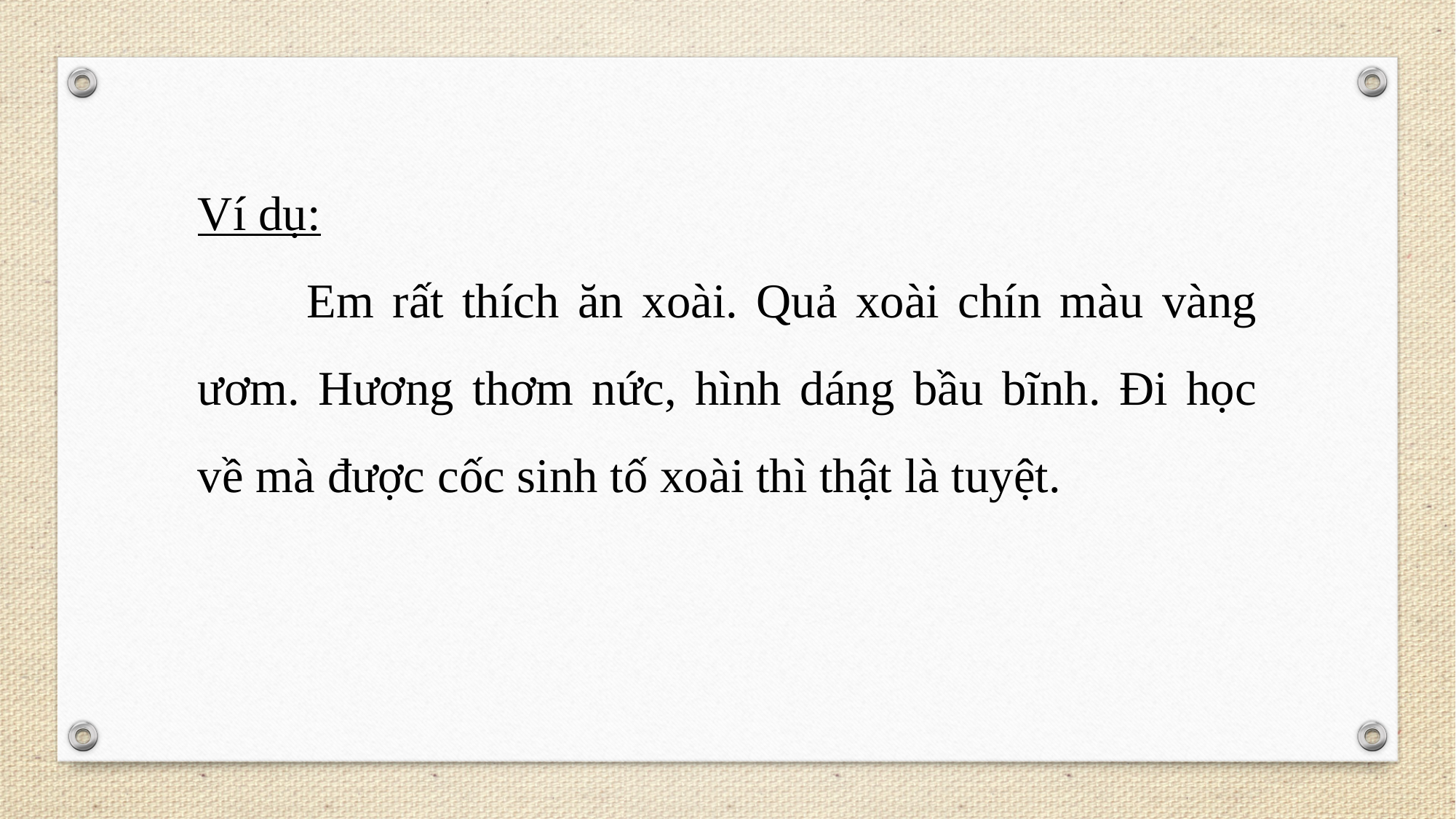

Ví dụ:
	Em rất thích ăn xoài. Quả xoài chín màu vàng ươm. Hương thơm nức, hình dáng bầu bĩnh. Đi học về mà được cốc sinh tố xoài thì thật là tuyệt.